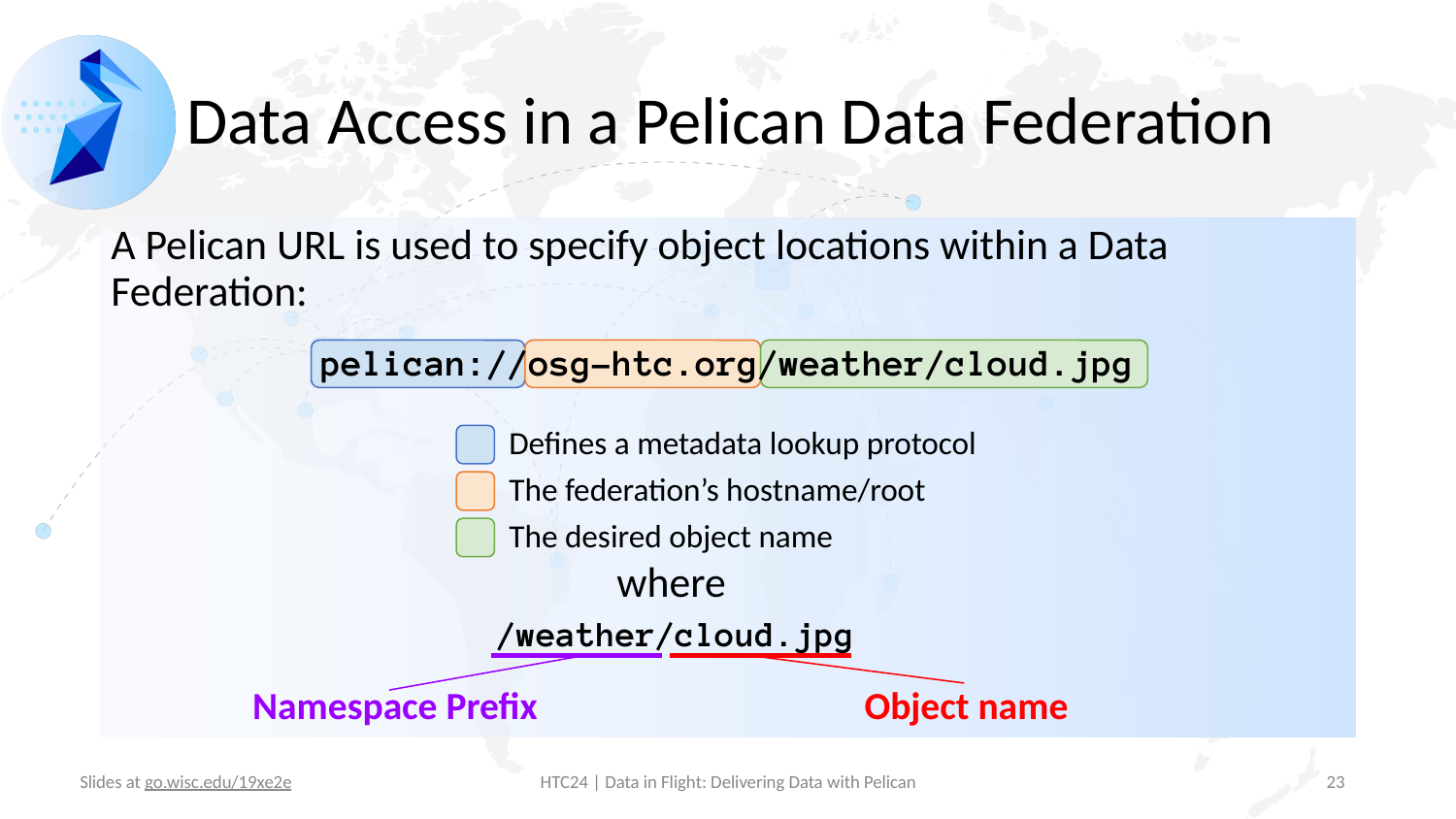

# Data Access in a Pelican Data Federation
A Pelican URL is used to specify object locations within a Data Federation:
pelican://osg-htc.org/weather/cloud.jpg

Defines a metadata lookup protocol

The federation’s hostname/root

The desired object name

where
/weather/cloud.jpg
Namespace Prefix
Object name
23